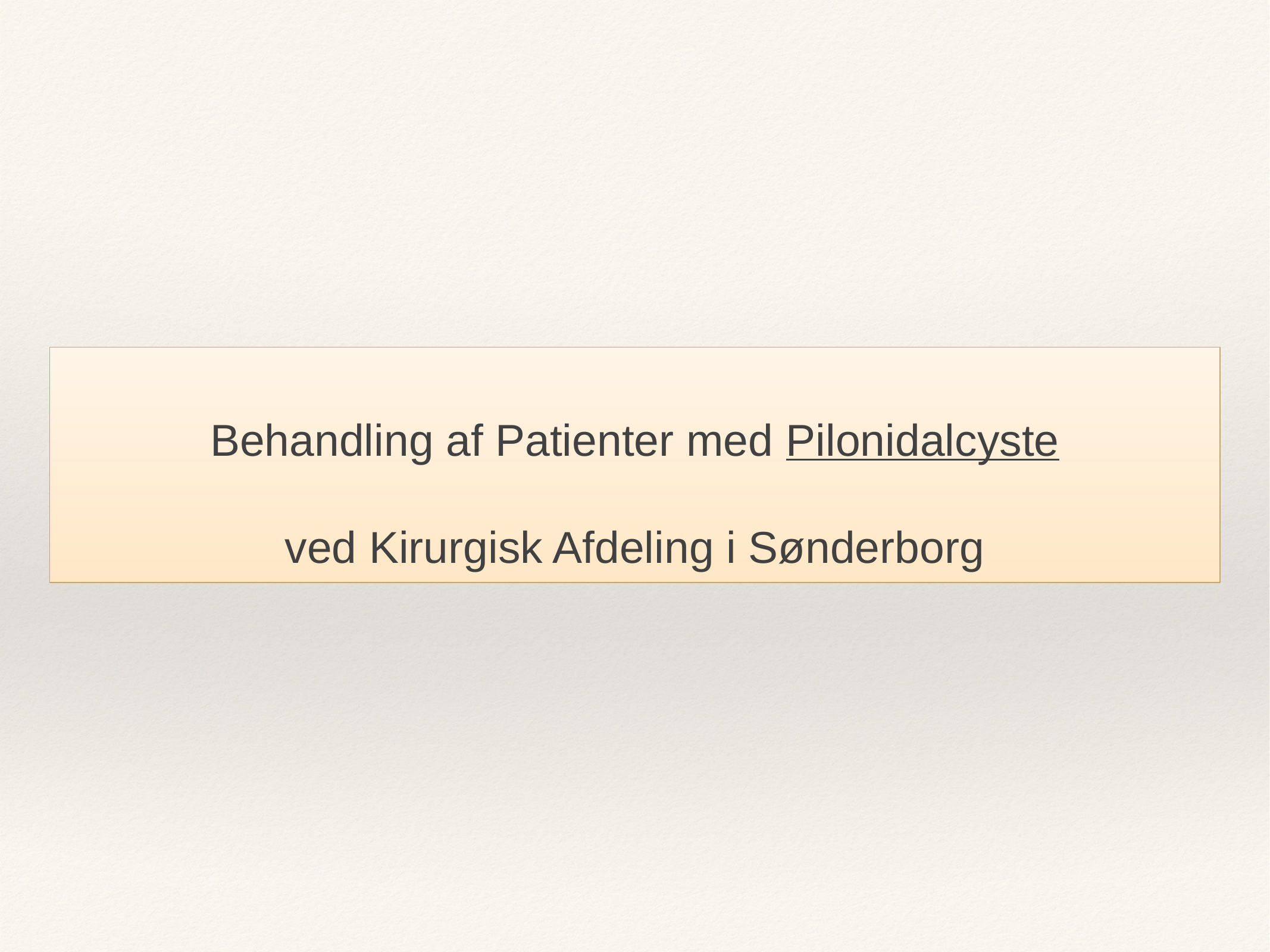

# Behandling af Patienter med Pilonidalcyste
ved Kirurgisk Afdeling i Sønderborg